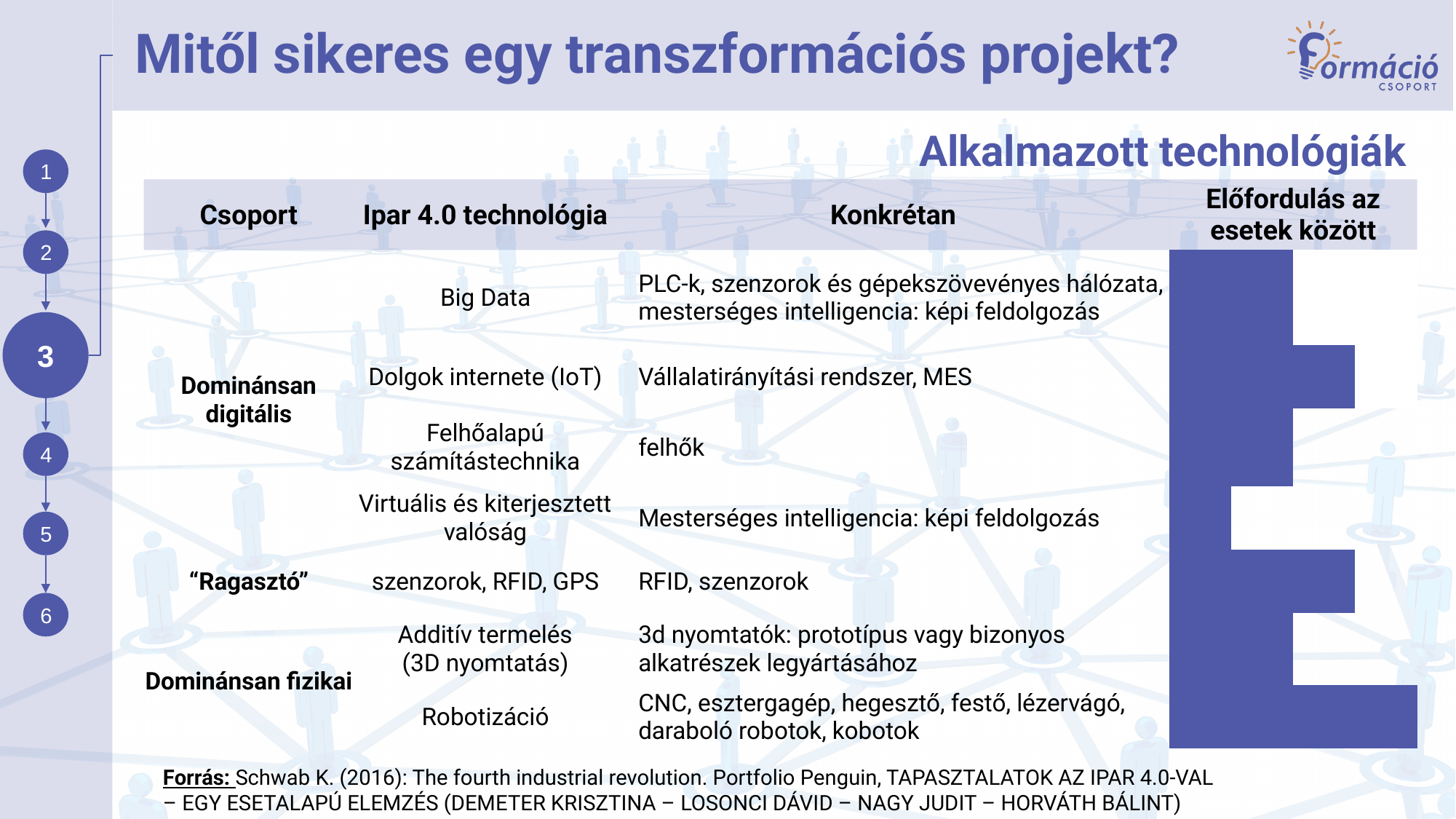

# Mitől sikeres egy transzformációs projekt?
Alkalmazott technológiák
| Csoport | Ipar 4.0 technológia | Konkrétan | Előfordulás az esetek között |  |  |  |
| --- | --- | --- | --- | --- | --- | --- |
| Dominánsan digitális | Big Data | PLC-k, szenzorok és gépekszövevényes hálózata, mesterséges intelligencia: képi feldolgozás |  |  |  |  |
|  | Dolgok internete (IoT) | Vállalatirányítási rendszer, MES |  |  |  |  |
|  | Felhőalapú számítástechnika | felhők |  |  |  |  |
|  | Virtuális és kiterjesztett valóság | Mesterséges intelligencia: képi feldolgozás |  |  |  |  |
| “Ragasztó” | szenzorok, RFID, GPS | RFID, szenzorok |  |  |  |  |
| Dominánsan fizikai | Additív termelés (3D nyomtatás) | 3d nyomtatók: prototípus vagy bizonyos alkatrészek legyártásához |  |  |  |  |
|  | Robotizáció | CNC, esztergagép, hegesztő, festő, lézervágó, daraboló robotok, kobotok |  |  |  |  |
Forrás: Schwab K. (2016): The fourth industrial revolution. Portfolio Penguin, TAPASZTALATOK AZ IPAR 4.0-VAL – EGY ESETALAPÚ ELEMZÉS (DEMETER KRISZTINA – LOSONCI DÁVID – NAGY JUDIT – HORVÁTH BÁLINT)